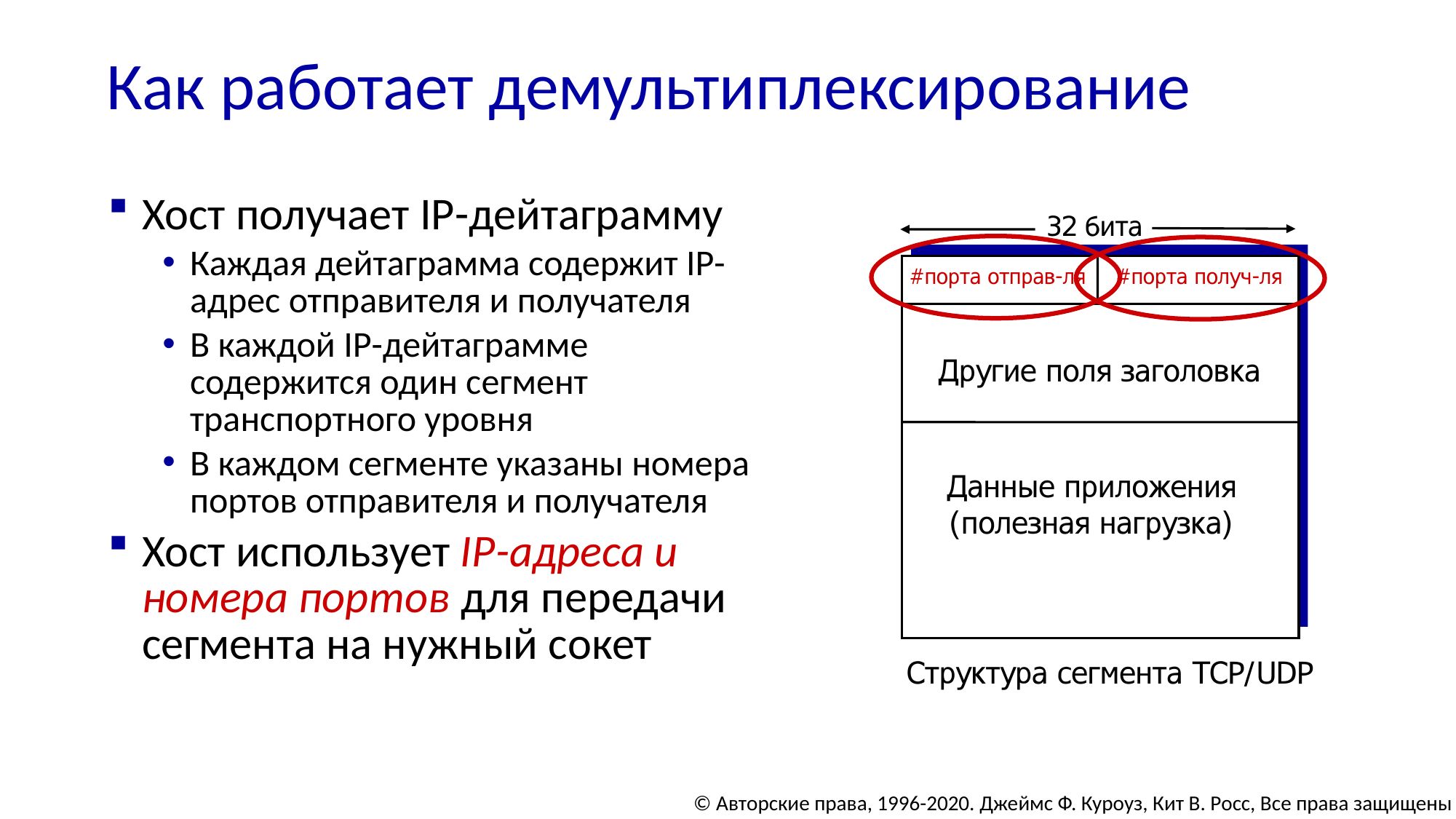

# Как работает демультиплексирование
Хост получает IP-дейтаграмму
Каждая дейтаграмма содержит IP-адрес отправителя и получателя
В каждой IP-дейтаграмме содержится один сегмент транспортного уровня
В каждом сегменте указаны номера портов отправителя и получателя
Хост использует IP-адреса и номера портов для передачи сегмента на нужный сокет
32 бита

#порта получ-ля
#порта отправ-ля

Другие поля заголовка

Данные приложения
(полезная нагрузка)
Структура сегмента TCP/UDP

© Авторские права, 1996-2020. Джеймс Ф. Куроуз, Кит В. Росс, Все права защищены